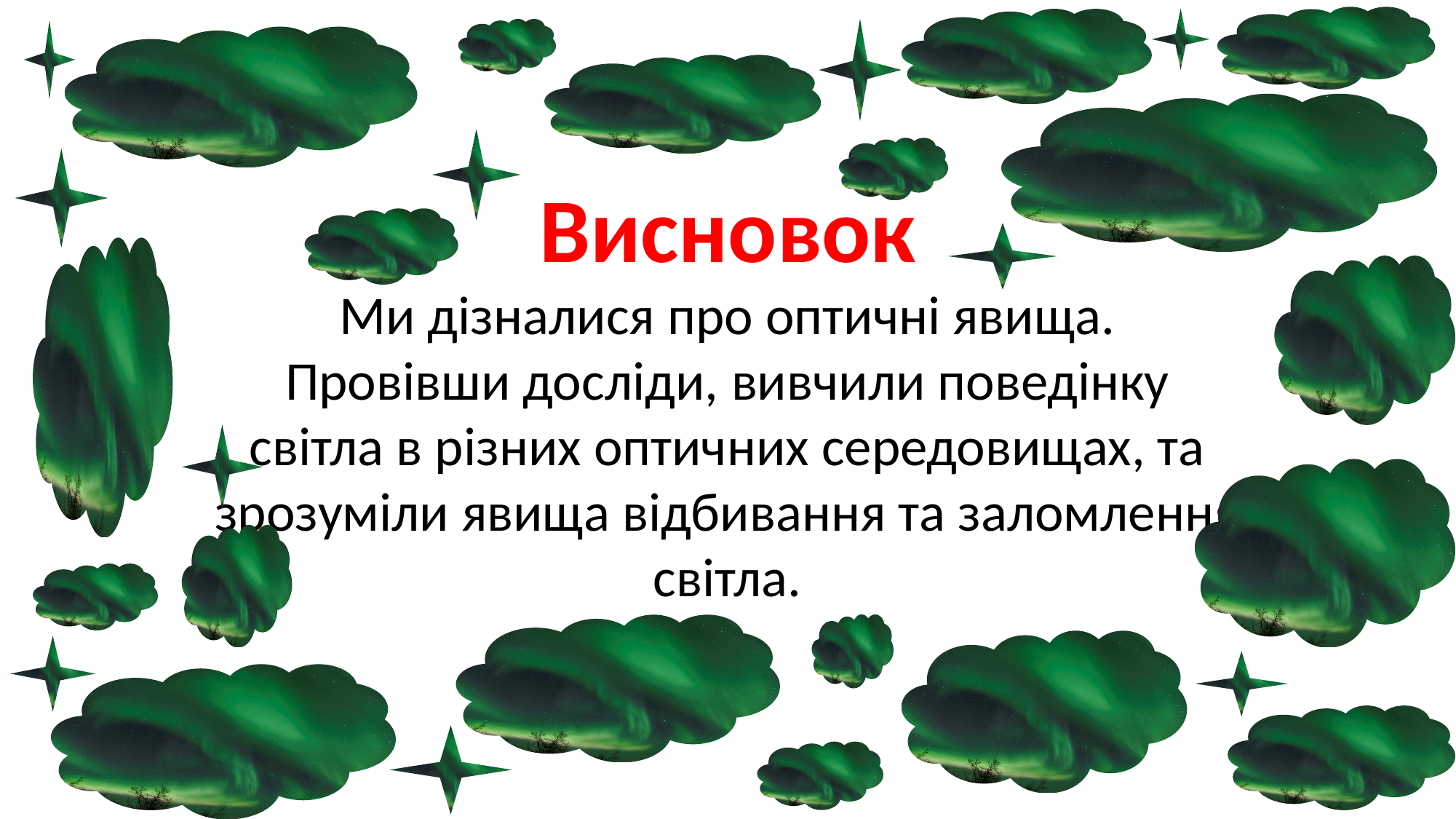

Висновок
Ми дізналися про оптичні явища.
Провівши досліди, вивчили поведінку світла в різних оптичних середовищах, та зрозуміли явища відбивання та заломлення світла.